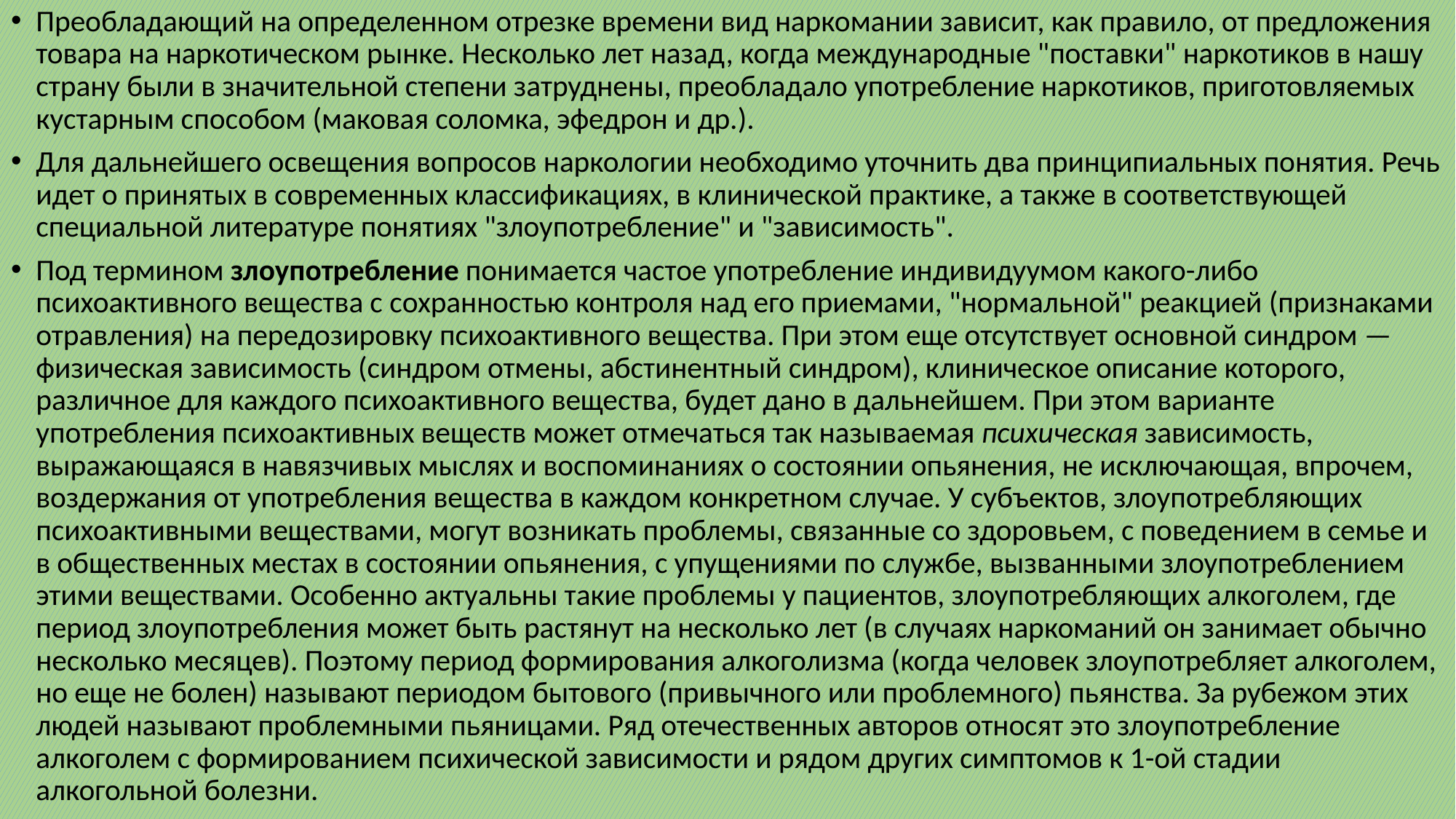

Преобладающий на определенном отрезке времени вид наркомании зависит, как правило, от предложения товара на наркотическом рынке. Несколько лет назад, когда международные "поставки" наркотиков в нашу страну были в значительной степени затруднены, преобладало употребление наркотиков, приготовляемых кустарным способом (маковая соломка, эфедрон и др.).
Для дальнейшего освещения вопросов наркологии необходимо уточнить два принципиальных понятия. Речь идет о принятых в современных классификациях, в клинической практике, а также в соответствующей специальной литературе понятиях "злоупотребление" и "зависимость".
Под термином злоупотребление понимается частое употребление индивидуумом какого-либо психоактивного вещества с сохранностью контроля над его приемами, "нормальной" реакцией (признаками отравления) на передози­ровку психоактивного вещества. При этом еще отсутствует основной синдром — физическая зависимость (синдром отмены, абстинентный синдром), клиническое описание которого, различное для каждого психоактивного вещества, будет дано в дальнейшем. При этом варианте употребления психоактивных веществ может отмечаться так называемая психическая зависимость, выражающаяся в навязчивых мыслях и воспоминаниях о состоянии опьянения, не исключающая, впрочем, воздержания от употребления вещества в каждом конкретном случае. У субъектов, злоупотребляющих психоактивными веществами, могут возникать проблемы, связанные со здоровьем, с поведением в семье и в общественных местах в состоянии опьянения, с упущениями по службе, вы­званными злоупотреблением этими веществами. Особенно актуальны такие проблемы у пациентов, злоупотребляющих алкоголем, где период злоупотребления может быть растянут на несколько лет (в случаях наркоманий он занимает обычно несколько месяцев). Поэтому период формирования алкоголизма (когда человек злоупотребляет алкоголем, но еще не болен) называют периодом бытового (привычного или проблемного) пьянства. За рубежом этих людей называют проблемными пьяницами. Ряд отечественных авторов относят это злоупотребление алкоголем с формированием психической зависимости и рядом других симптомов к 1-ой стадии алкогольной болезни.

#